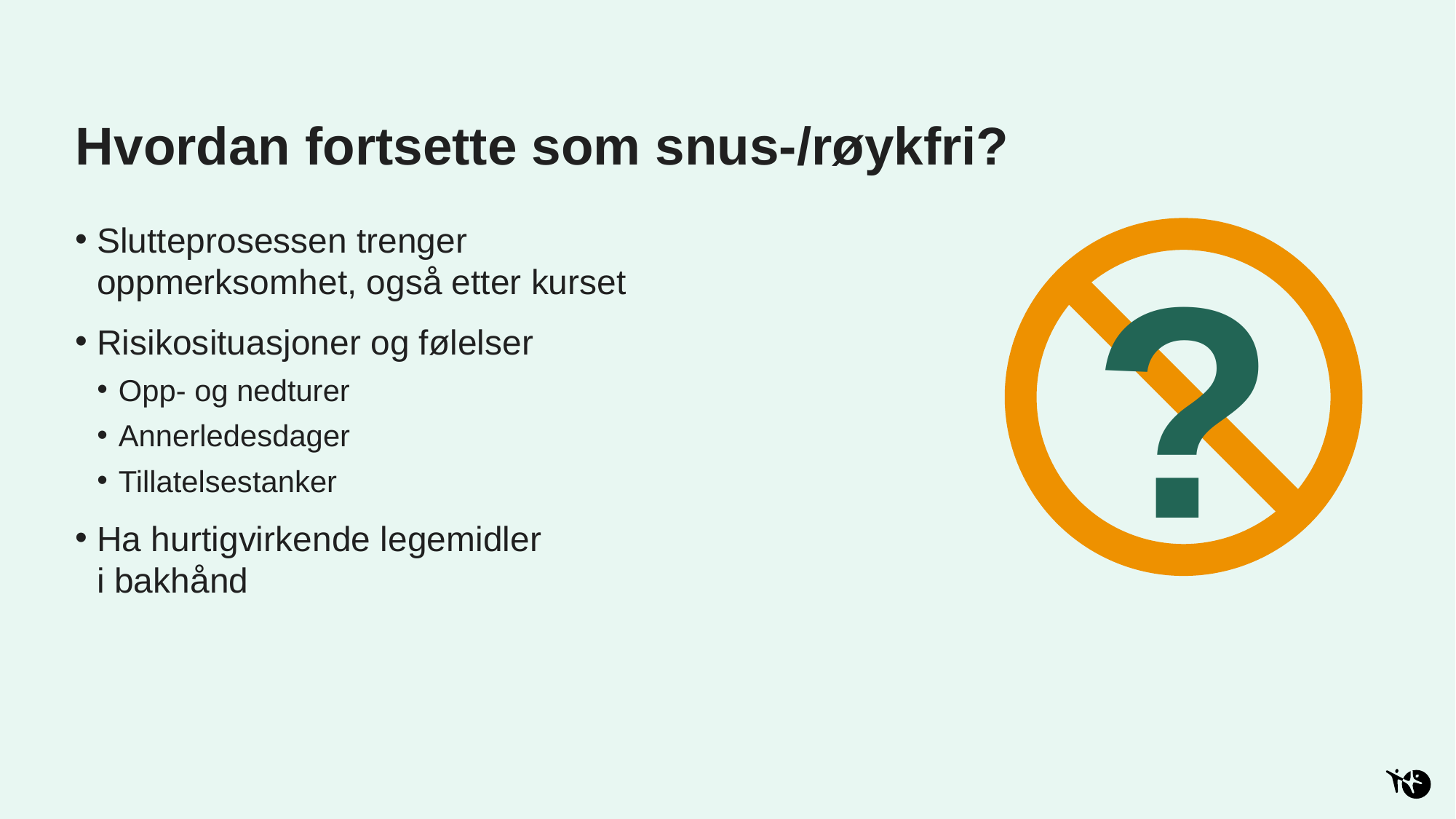

# Hvordan fortsette som snus-/røykfri?
Slutteprosessen trenger oppmerksomhet, også etter kurset
Risikosituasjoner og følelser
Opp- og nedturer
Annerledesdager
Tillatelsestanker
Ha hurtigvirkende legemidler i bakhånd
?